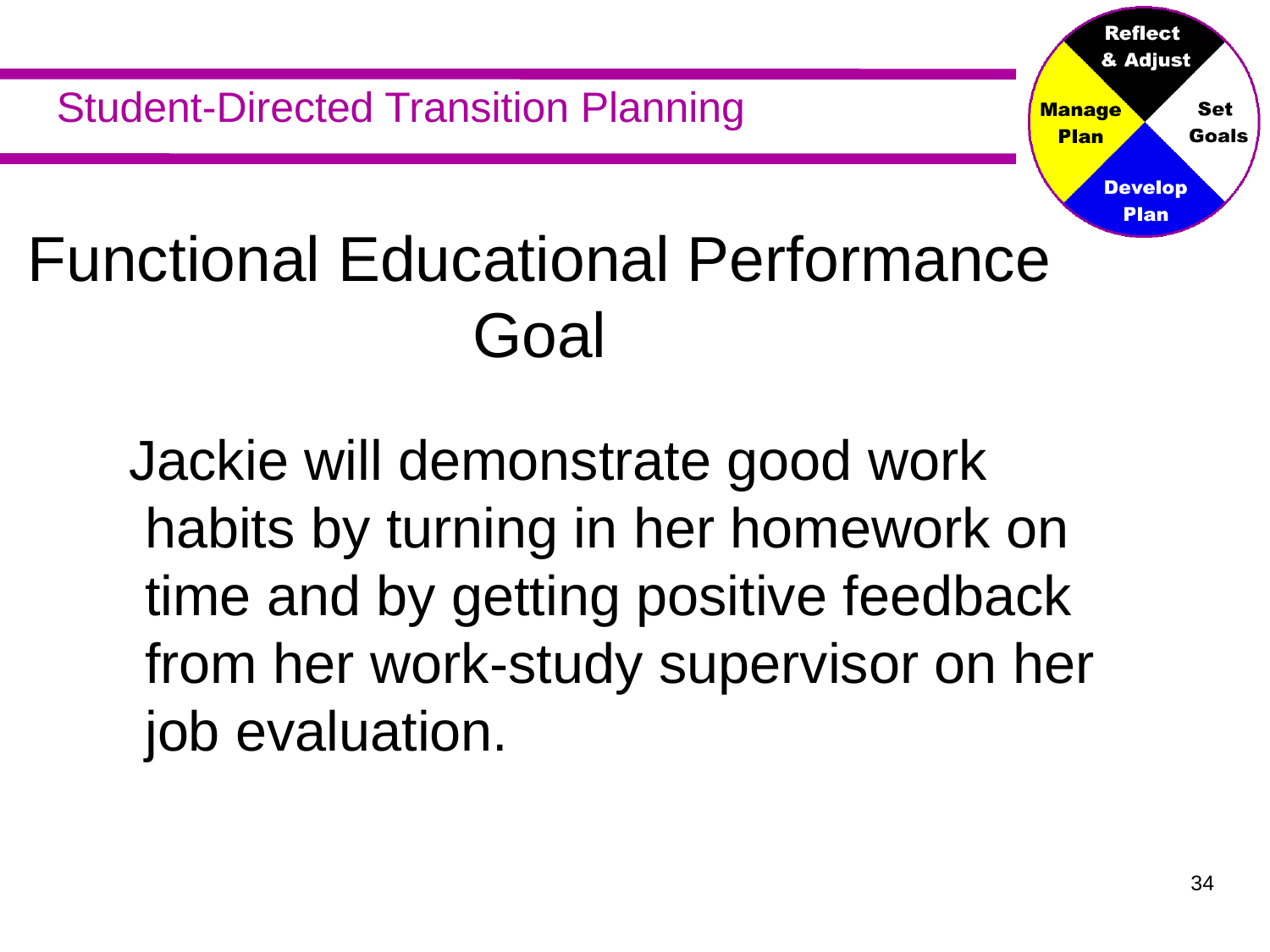

# Functional Educational Performance Goal

  Jackie will demonstrate good work habits by turning in her homework on time and by getting positive feedback from her work-study supervisor on her job evaluation.
34